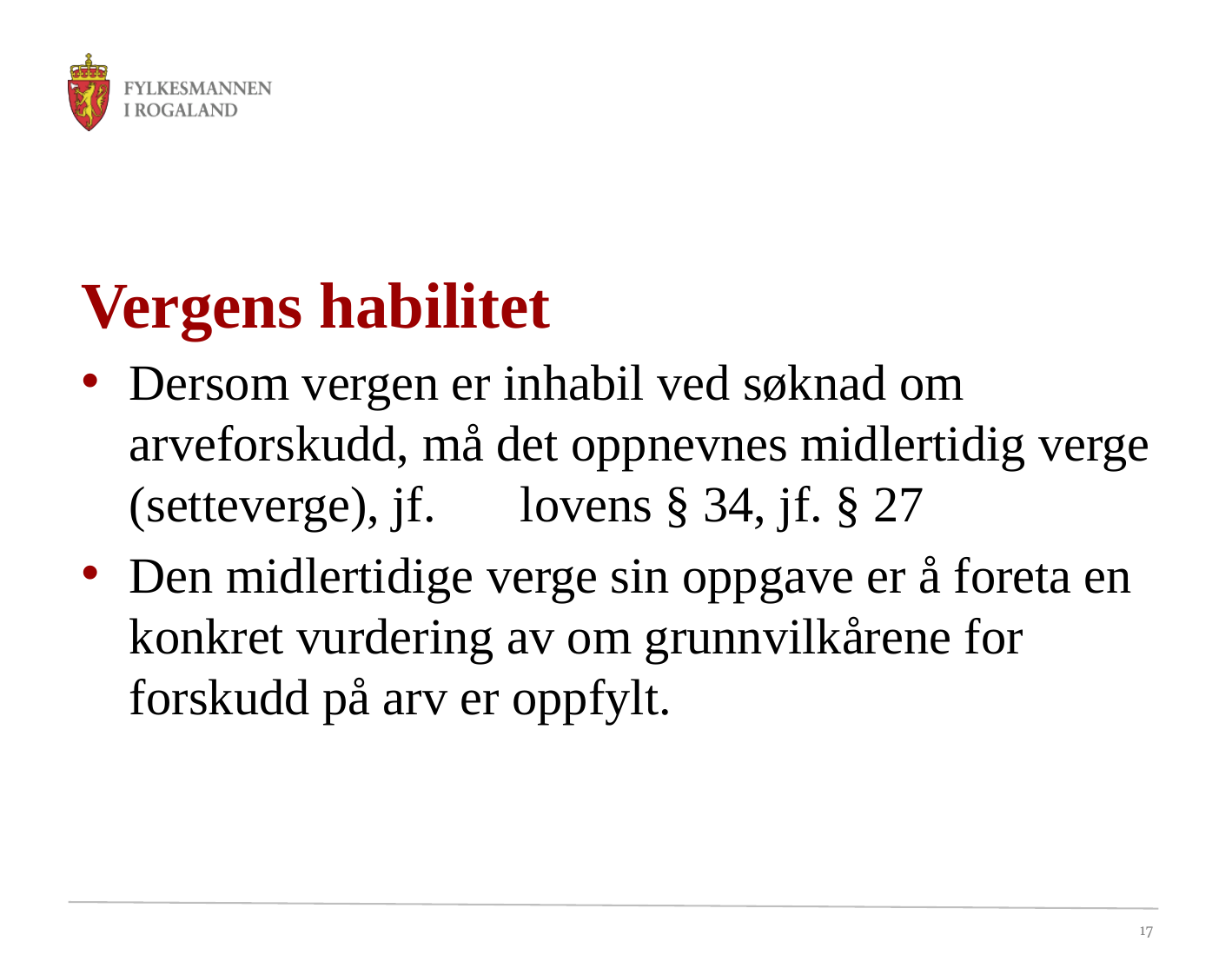

# Vergens habilitet
Dersom vergen er inhabil ved søknad om arveforskudd, må det oppnevnes midlertidig verge (setteverge), jf. 	lovens § 34, jf. § 27
Den midlertidige verge sin oppgave er å foreta en konkret vurdering av om grunnvilkårene for forskudd på arv er oppfylt.